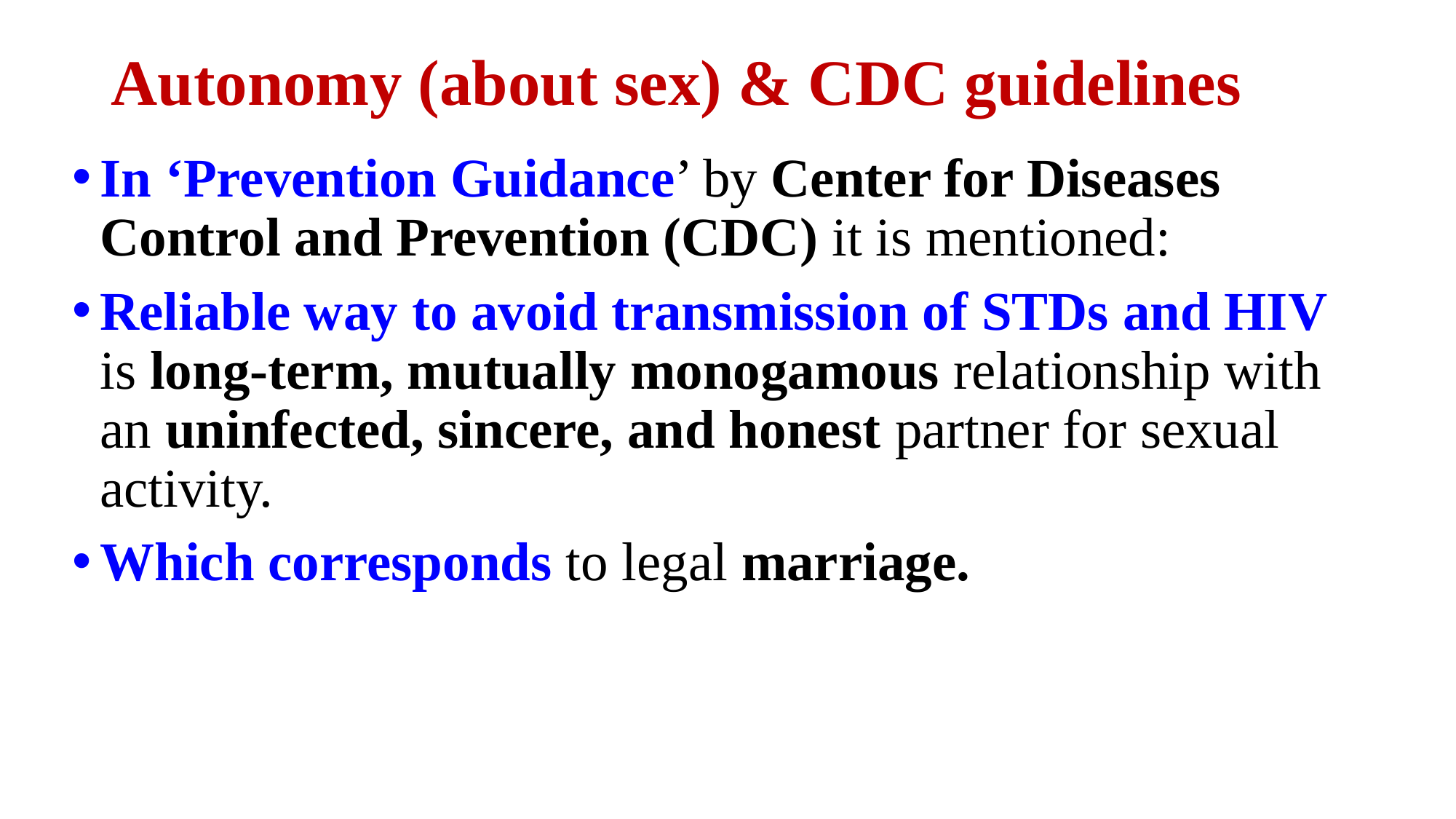

# Autonomy (about sex) & CDC guidelines
In ‘Prevention Guidance’ by Center for Diseases Control and Prevention (CDC) it is mentioned:
Reliable way to avoid transmission of STDs and HIV is long-term, mutually monogamous relationship with an uninfected, sincere, and honest partner for sexual activity.
Which corresponds to legal marriage.